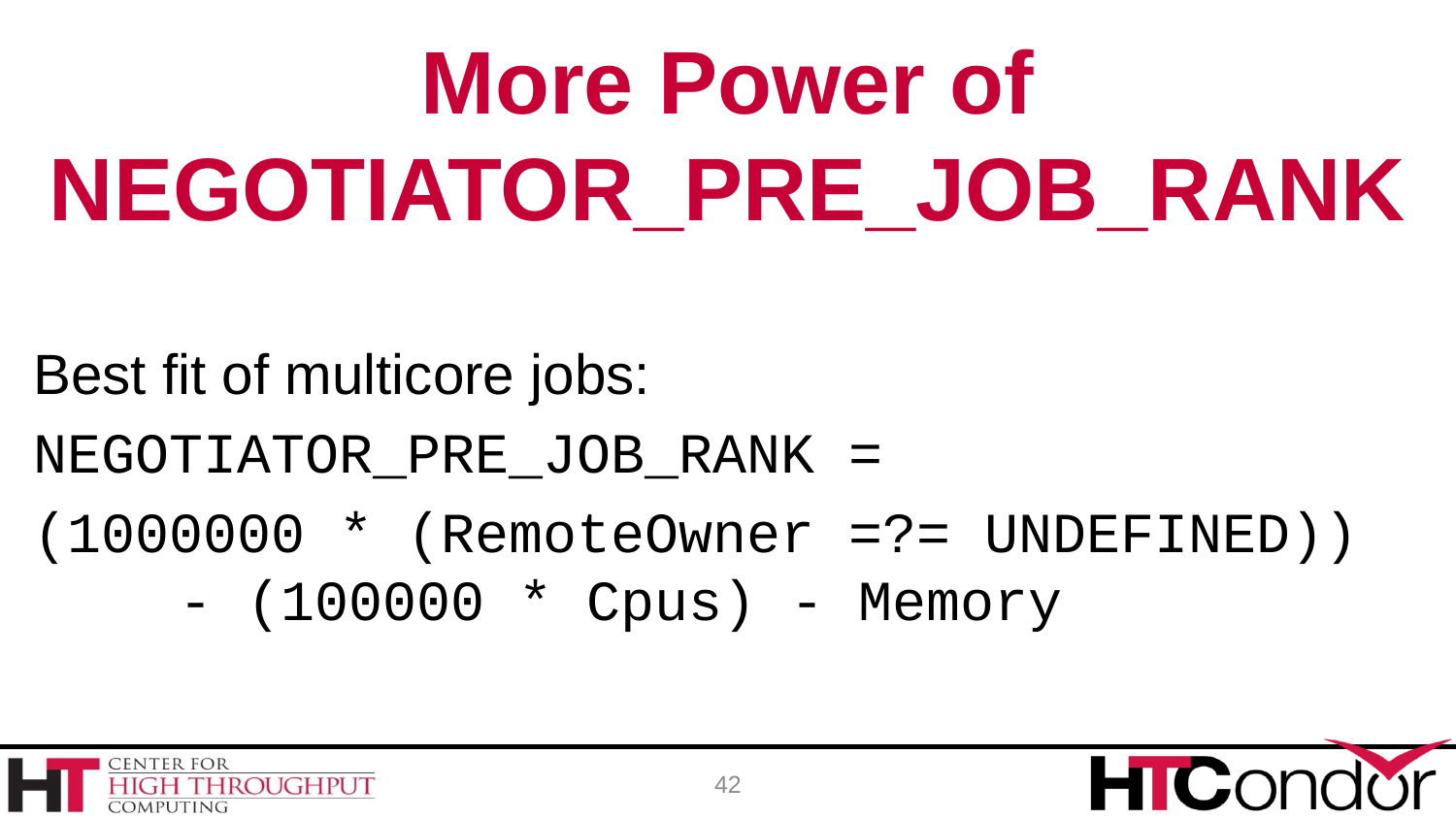

# More Power of NEGOTIATOR_PRE_JOB_RANK

Best fit of multicore jobs:
NEGOTIATOR_PRE_JOB_RANK =
(1000000 * (RemoteOwner =?= UNDEFINED))    	- (100000 * Cpus) - Memory
42